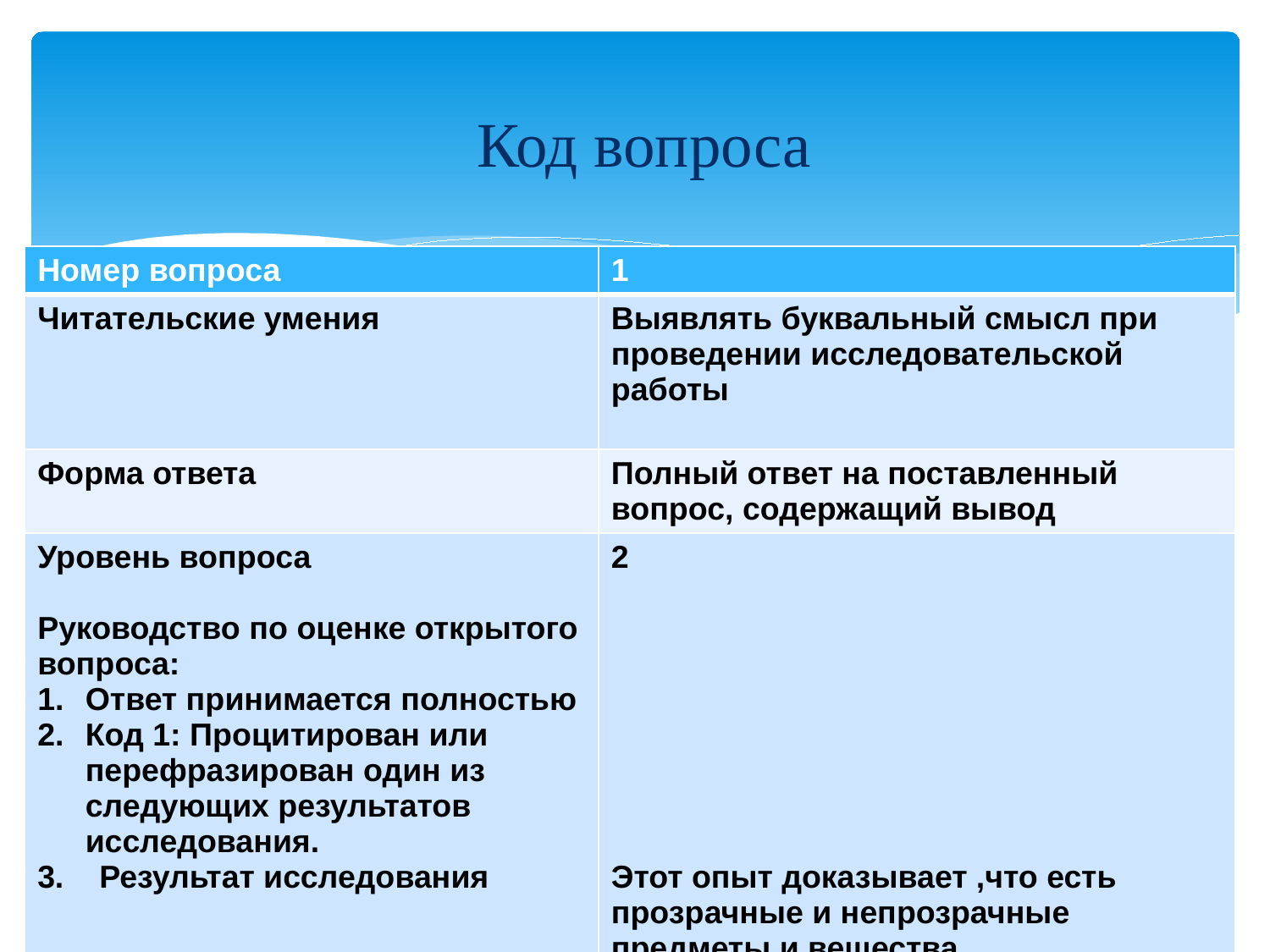

# Код вопроса
| Номер вопроса | 1 |
| --- | --- |
| Читательские умения | Выявлять буквальный смысл при проведении исследовательской работы |
| Форма ответа | Полный ответ на поставленный вопрос, содержащий вывод |
| Уровень вопроса Руководство по оценке открытого вопроса: Ответ принимается полностью Код 1: Процитирован или перефразирован один из следующих результатов исследования. 3. Результат исследования | 2 Этот опыт доказывает ,что есть прозрачные и непрозрачные предметы и вещества |